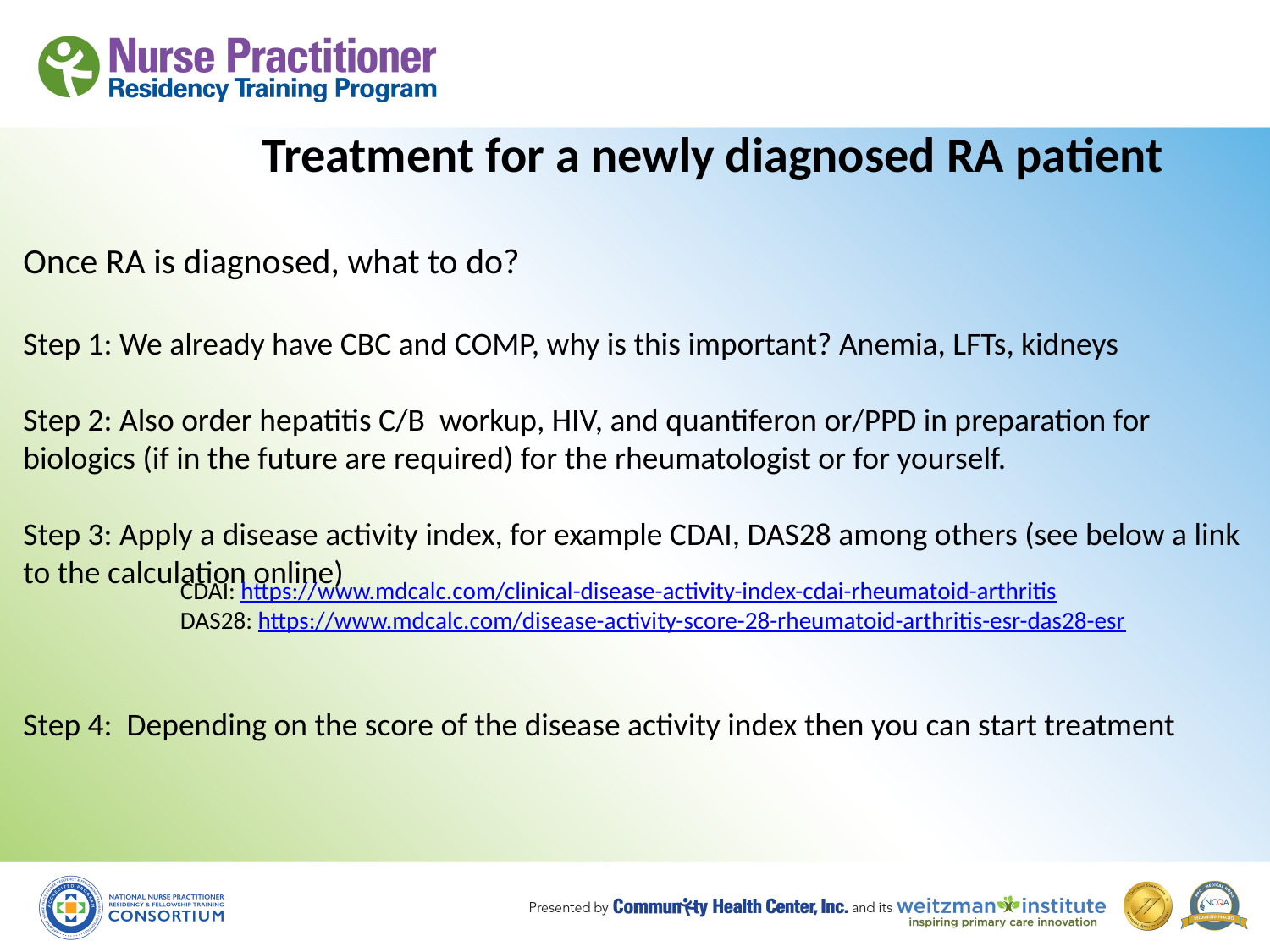

Treatment for a newly diagnosed RA patient
Once RA is diagnosed, what to do?

Step 1: We already have CBC and COMP, why is this important? Anemia, LFTs, kidneys

Step 2: Also order hepatitis C/B  workup, HIV, and quantiferon or/PPD in preparation for biologics (if in the future are required) for the rheumatologist or for yourself.

Step 3: Apply a disease activity index, for example CDAI, DAS28 among others (see below a link to the calculation online)

Step 4:  Depending on the score of the disease activity index then you can start treatment

CDAI: https://www.mdcalc.com/clinical-disease-activity-index-cdai-rheumatoid-arthritis
DAS28: https://www.mdcalc.com/disease-activity-score-28-rheumatoid-arthritis-esr-das28-esr